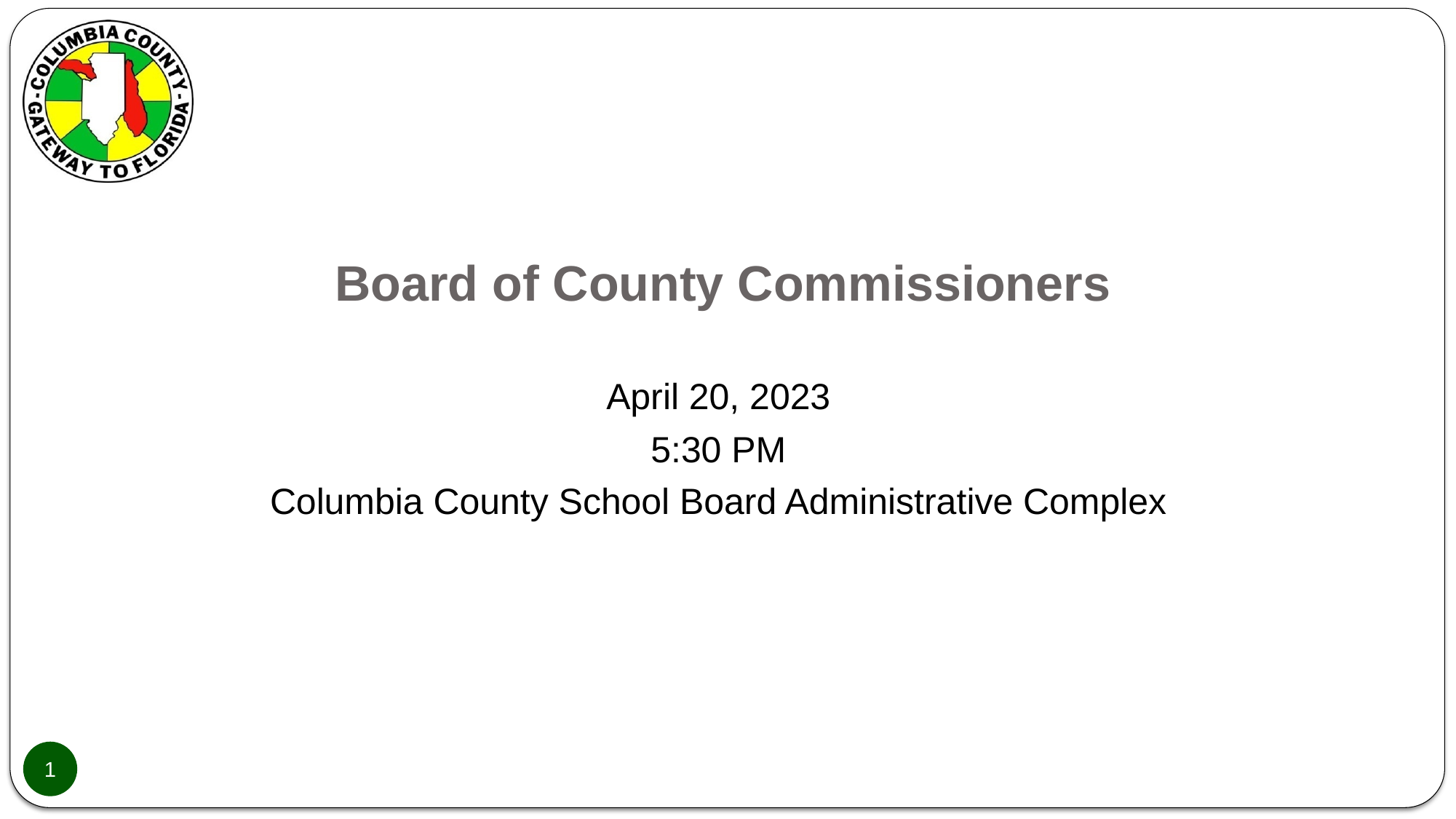

# Board of County Commissioners
April 20, 2023
5:30 PM
Columbia County School Board Administrative Complex
1